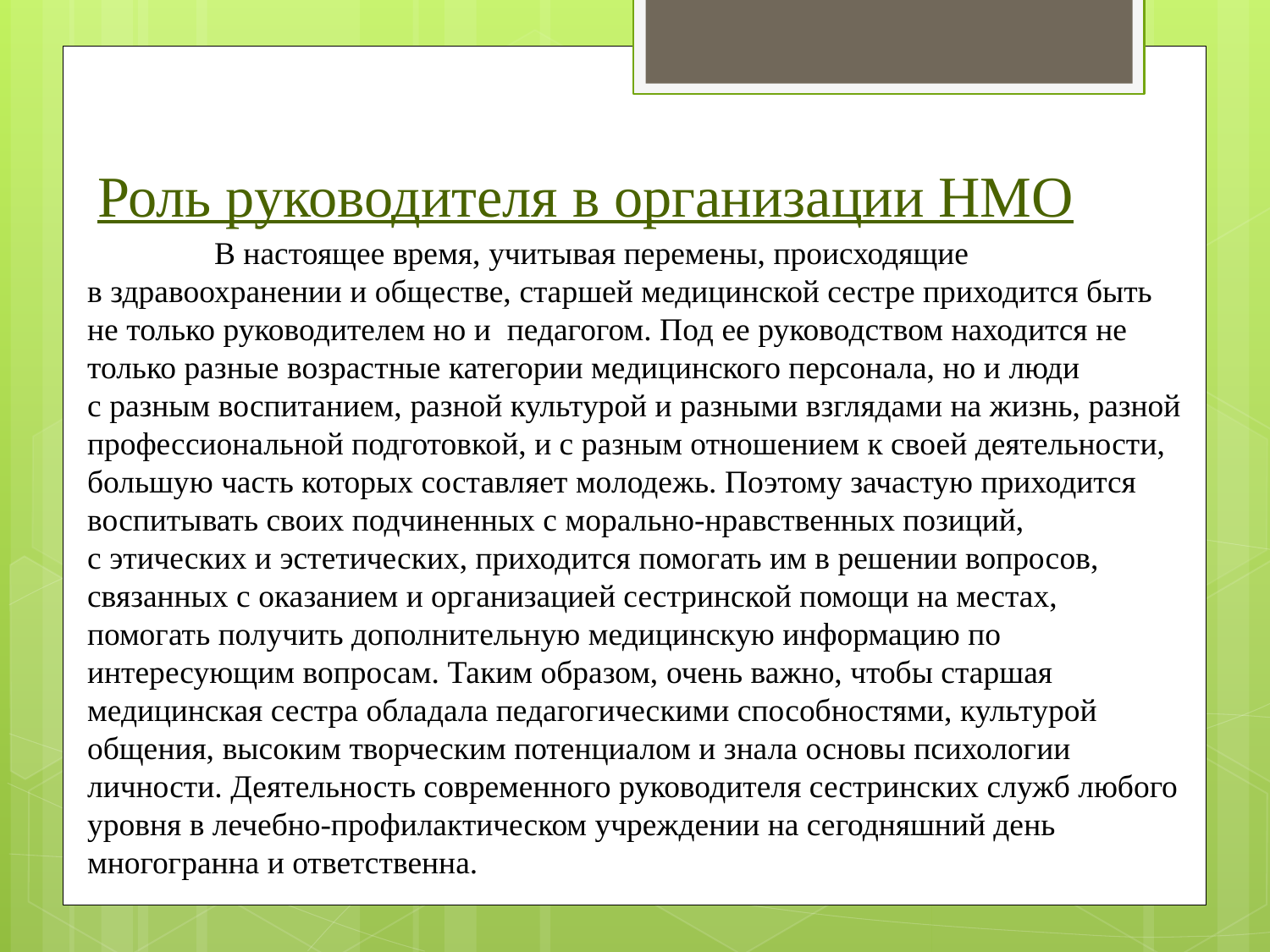

# Роль руководителя в организации НМО
	В настоящее время, учитывая перемены, происходящие в здравоохранении и обществе, старшей медицинской сестре приходится быть не только руководителем но и  педагогом. Под ее руководством находится не только разные возрастные категории медицинского персонала, но и люди с разным воспитанием, разной культурой и разными взглядами на жизнь, разной профессиональной подготовкой, и с разным отношением к своей деятельности, большую часть которых составляет молодежь. Поэтому зачастую приходится воспитывать своих подчиненных с морально-нравственных позиций, с этических и эстетических, приходится помогать им в решении вопросов, связанных с оказанием и организацией сестринской помощи на местах, помогать получить дополнительную медицинскую информацию по интересующим вопросам. Таким образом, очень важно, чтобы старшая медицинская сестра обладала педагогическими способностями, культурой общения, высоким творческим потенциалом и знала основы психологии личности. Деятельность современного руководителя сестринских служб любого уровня в лечебно-профилактическом учреждении на сегодняшний день многогранна и ответственна.